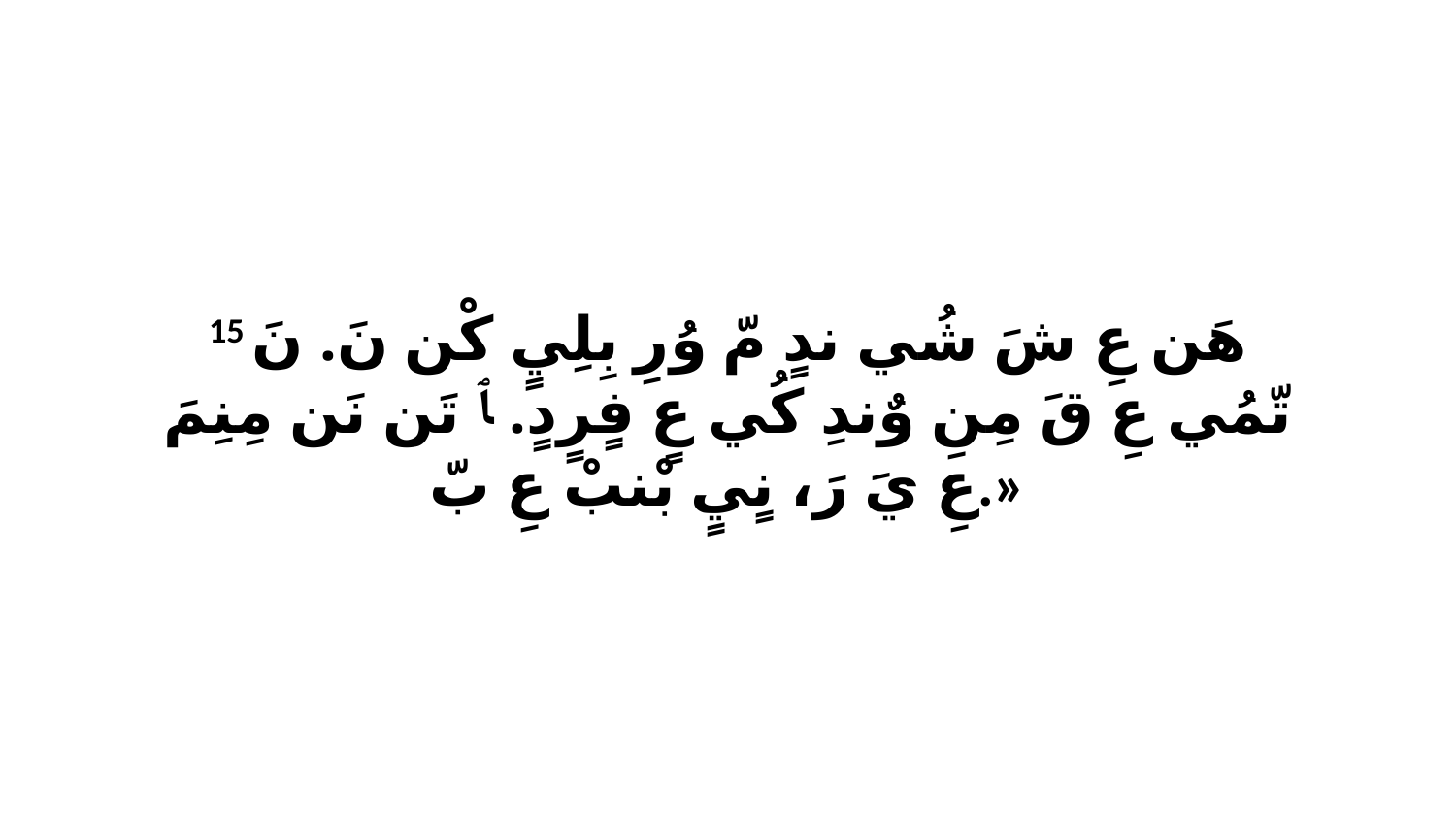

15 هَن عِ شَ شُي ندٍ مّ وُرِ بِلِيٍ كْن نَ. نَ تّمُي عِ قَ مِنِ وٌندِ كُي عٍ فٍرٍدٍ. ﭑ تَن نَن مِنِمَ عِ يَ رَ، نٍيٍ بْنبْ عِ بّ.»